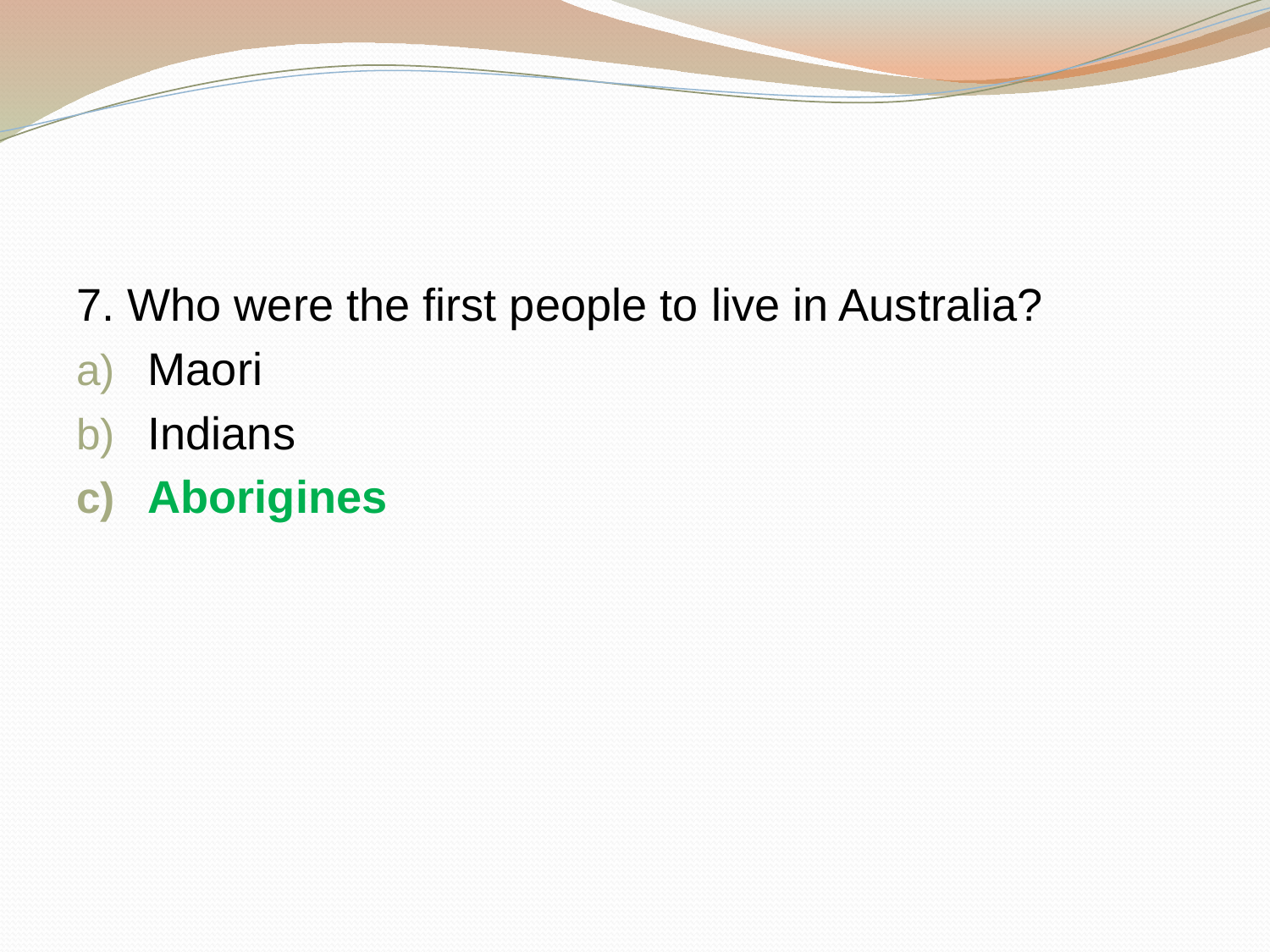

#
7. Who were the first people to live in Australia?
Maori
Indians
Aborigines